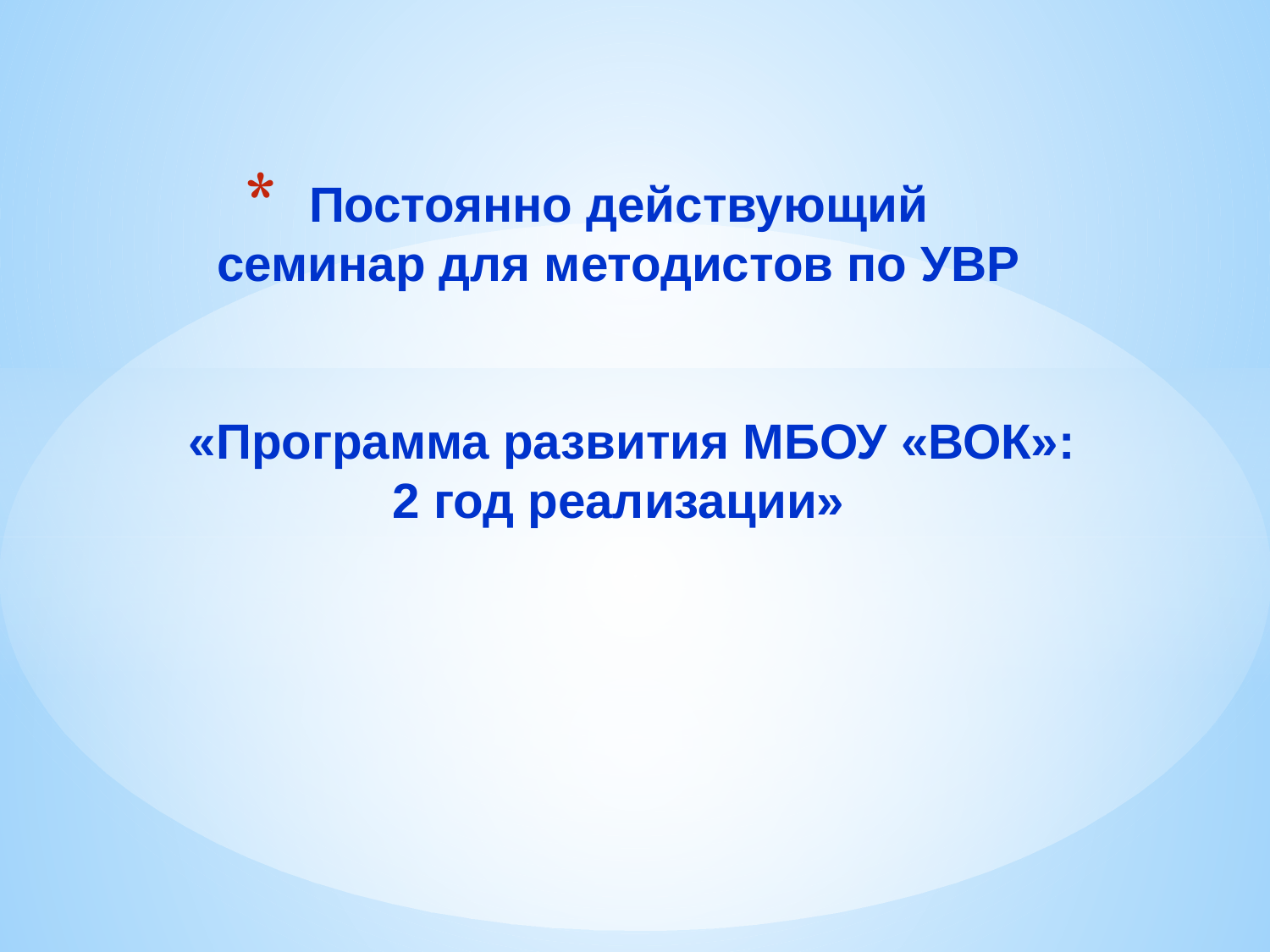

# Постоянно действующий семинар для методистов по УВР «Программа развития МБОУ «ВОК»: 2 год реализации»